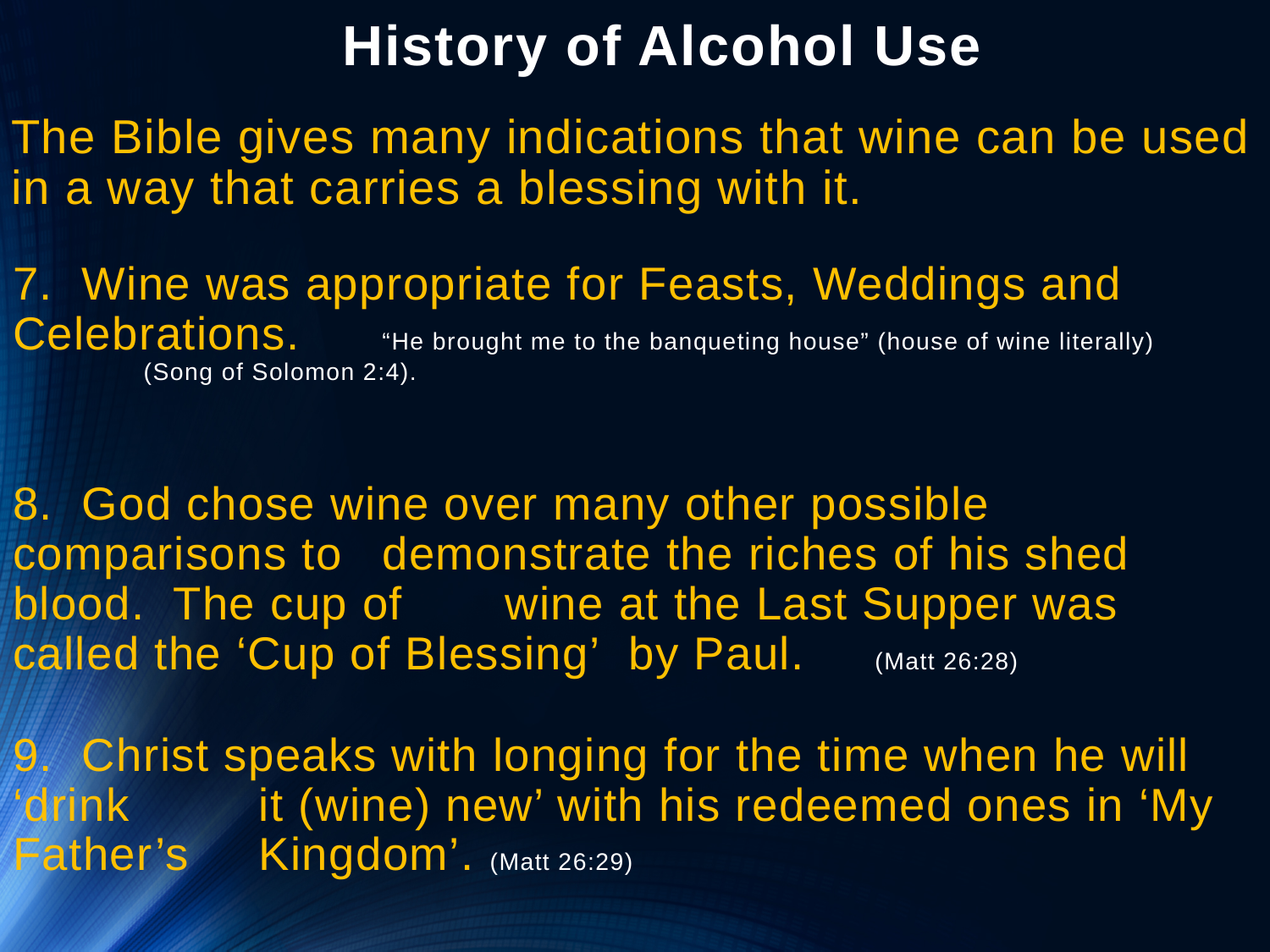

# History of Alcohol Use
The Bible gives many indications that wine can be used in a way that carries a blessing with it.
7.  Wine was appropriate for Feasts, Weddings and 	Celebrations.	“He brought me to the banqueting house” (house of wine literally)											 (Song of Solomon 2:4).

8.  God chose wine over many other possible comparisons to 	demonstrate the riches of his shed blood.  The cup of 	wine at the Last Supper was called the ‘Cup of Blessing’ 	by Paul. 								(Matt 26:28)

9.  Christ speaks with longing for the time when he will ‘drink 	it (wine) new’ with his redeemed ones in ‘My Father’s 	Kingdom’. (Matt 26:29)